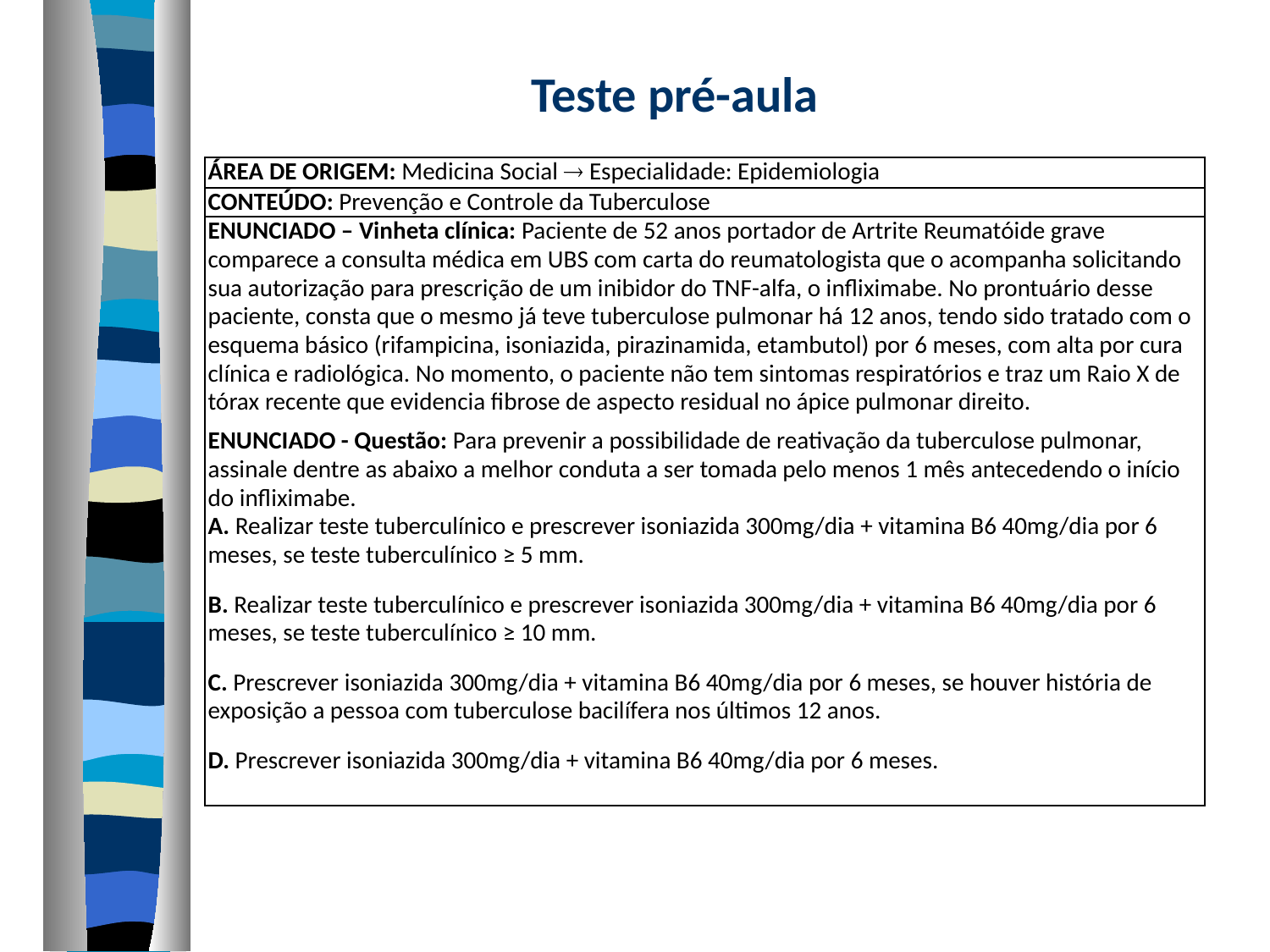

Teste pré-aula
| ÁREA DE ORIGEM: Medicina Social → Especialidade: Epidemiologia |
| --- |
| CONTEÚDO: Prevenção e Controle da Tuberculose |
| ENUNCIADO – Vinheta clínica: Paciente de 52 anos portador de Artrite Reumatóide grave comparece a consulta médica em UBS com carta do reumatologista que o acompanha solicitando sua autorização para prescrição de um inibidor do TNF-alfa, o infliximabe. No prontuário desse paciente, consta que o mesmo já teve tuberculose pulmonar há 12 anos, tendo sido tratado com o esquema básico (rifampicina, isoniazida, pirazinamida, etambutol) por 6 meses, com alta por cura clínica e radiológica. No momento, o paciente não tem sintomas respiratórios e traz um Raio X de tórax recente que evidencia fibrose de aspecto residual no ápice pulmonar direito. ENUNCIADO - Questão: Para prevenir a possibilidade de reativação da tuberculose pulmonar, assinale dentre as abaixo a melhor conduta a ser tomada pelo menos 1 mês antecedendo o início do infliximabe. A. Realizar teste tuberculínico e prescrever isoniazida 300mg/dia + vitamina B6 40mg/dia por 6 meses, se teste tuberculínico ≥ 5 mm. B. Realizar teste tuberculínico e prescrever isoniazida 300mg/dia + vitamina B6 40mg/dia por 6 meses, se teste tuberculínico ≥ 10 mm. C. Prescrever isoniazida 300mg/dia + vitamina B6 40mg/dia por 6 meses, se houver história de exposição a pessoa com tuberculose bacilífera nos últimos 12 anos. D. Prescrever isoniazida 300mg/dia + vitamina B6 40mg/dia por 6 meses. |